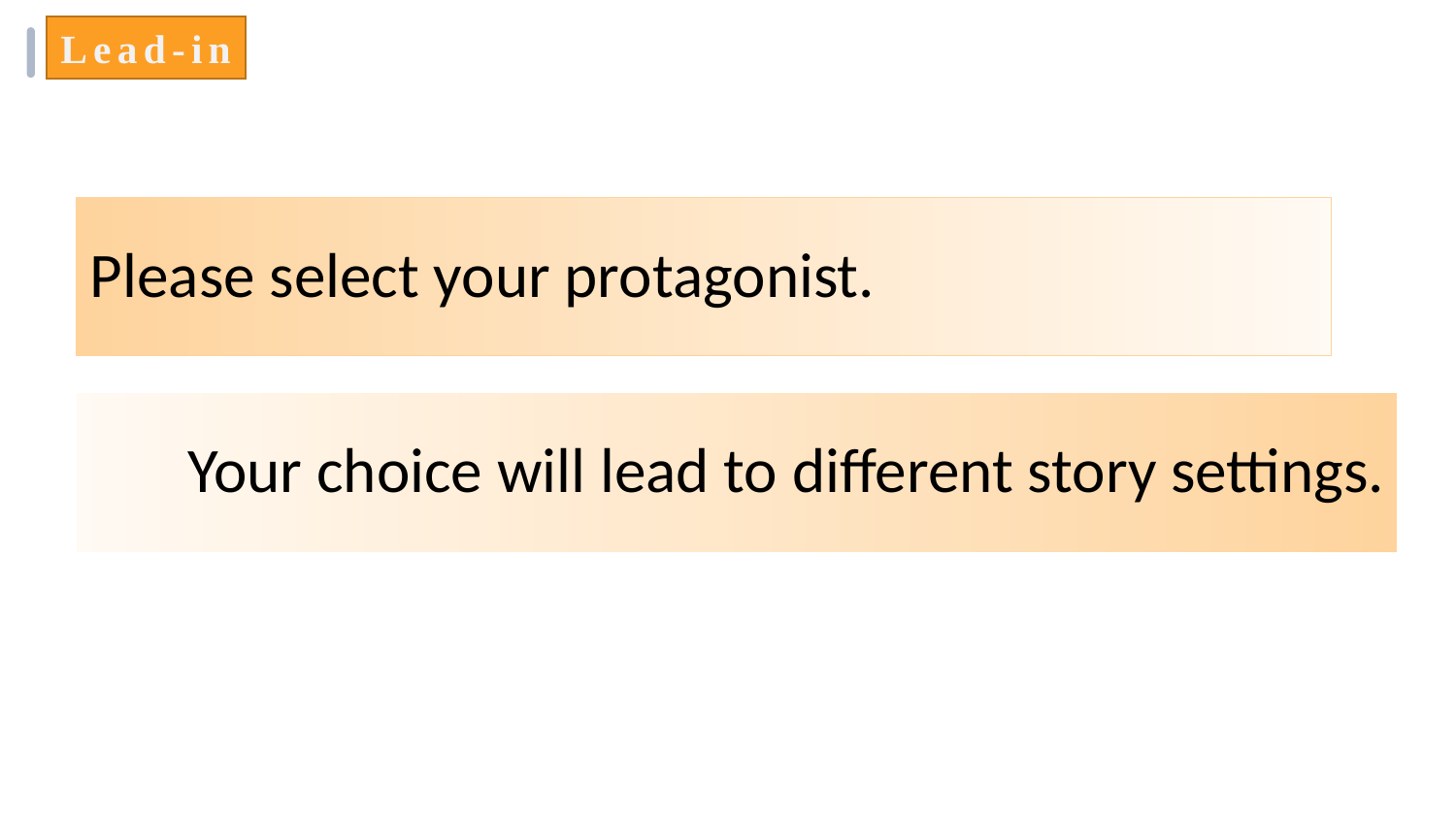

Lead-in

# Please select your protagonist.
Your choice will lead to different story settings.